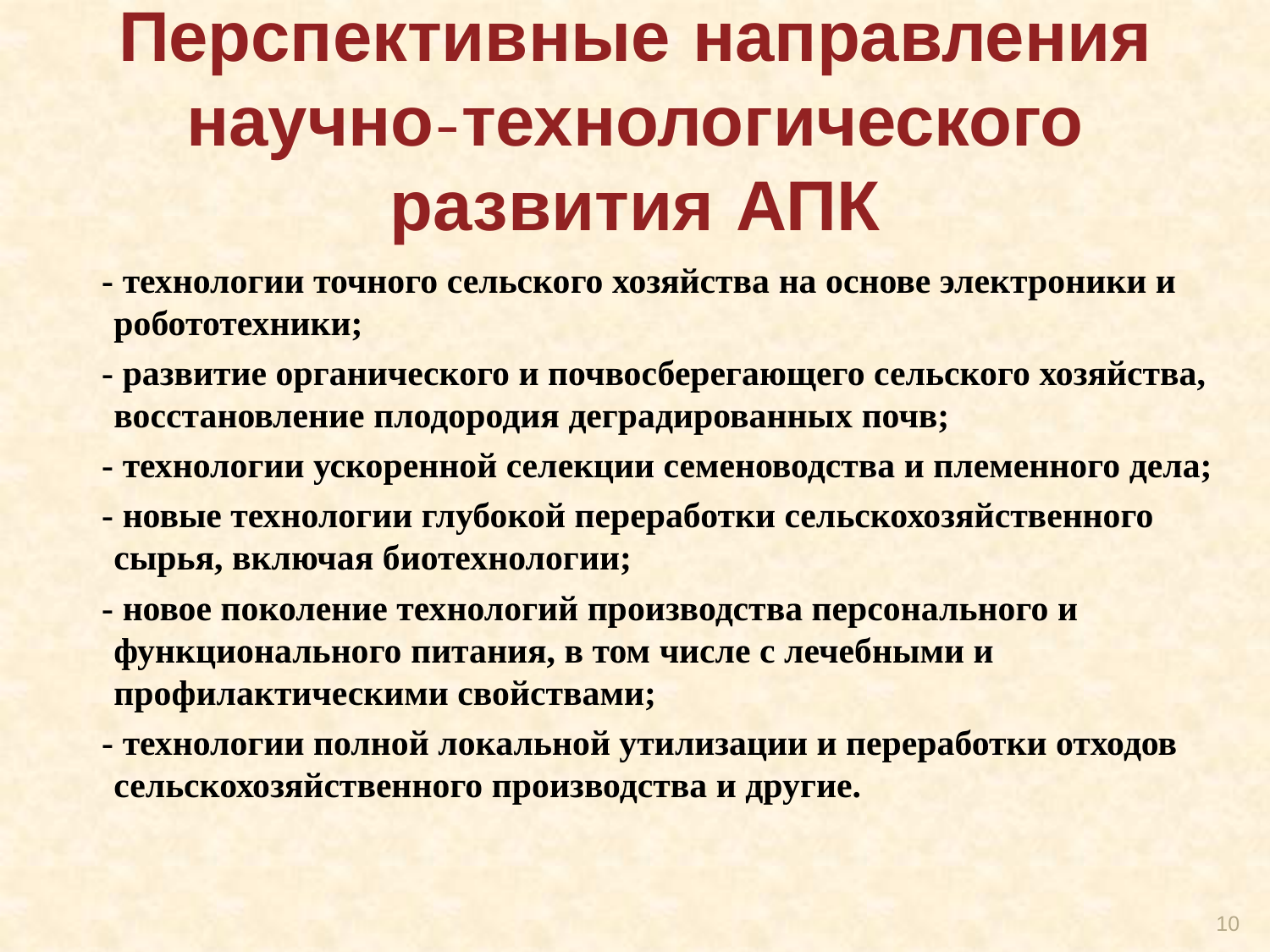

# Перспективные направления научно-технологического развития АПК

- технологии точного сельского хозяйства на основе электроники и робототехники;
- развитие органического и почвосберегающего сельского хозяйства, восстановление плодородия деградированных почв;
- технологии ускоренной селекции семеноводства и племенного дела;
- новые технологии глубокой переработки сельскохозяйственного сырья, включая биотехнологии;
- новое поколение технологий производства персонального и  функционального питания, в том числе с лечебными и профилактическими свойствами;
- технологии полной локальной утилизации и переработки отходов сельскохозяйственного производства и другие.

10